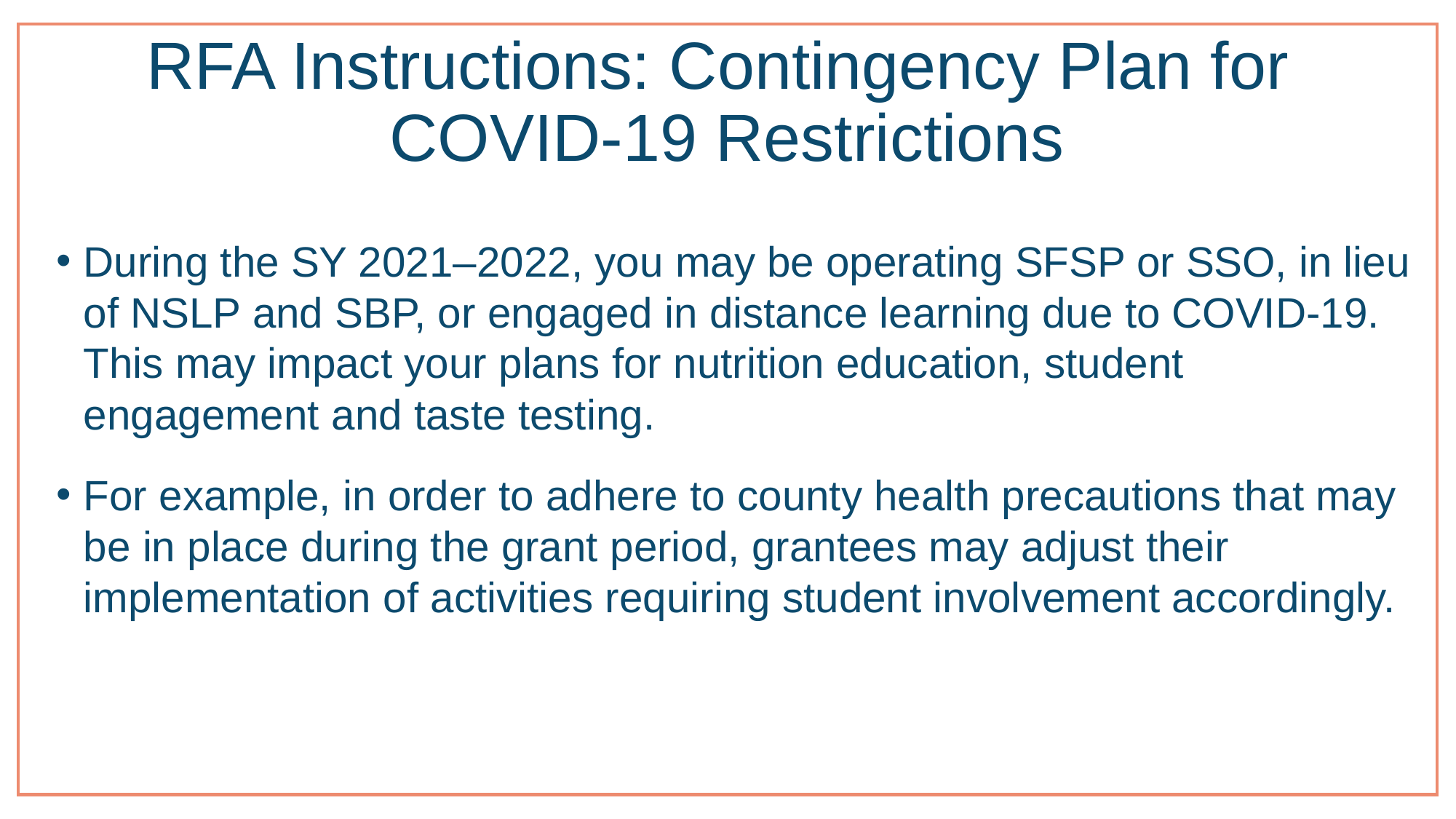

# RFA Instructions: Contingency Plan for COVID-19 Restrictions
During the SY 2021–2022, you may be operating SFSP or SSO, in lieu of NSLP and SBP, or engaged in distance learning due to COVID-19. This may impact your plans for nutrition education, student engagement and taste testing.
For example, in order to adhere to county health precautions that may be in place during the grant period, grantees may adjust their implementation of activities requiring student involvement accordingly.